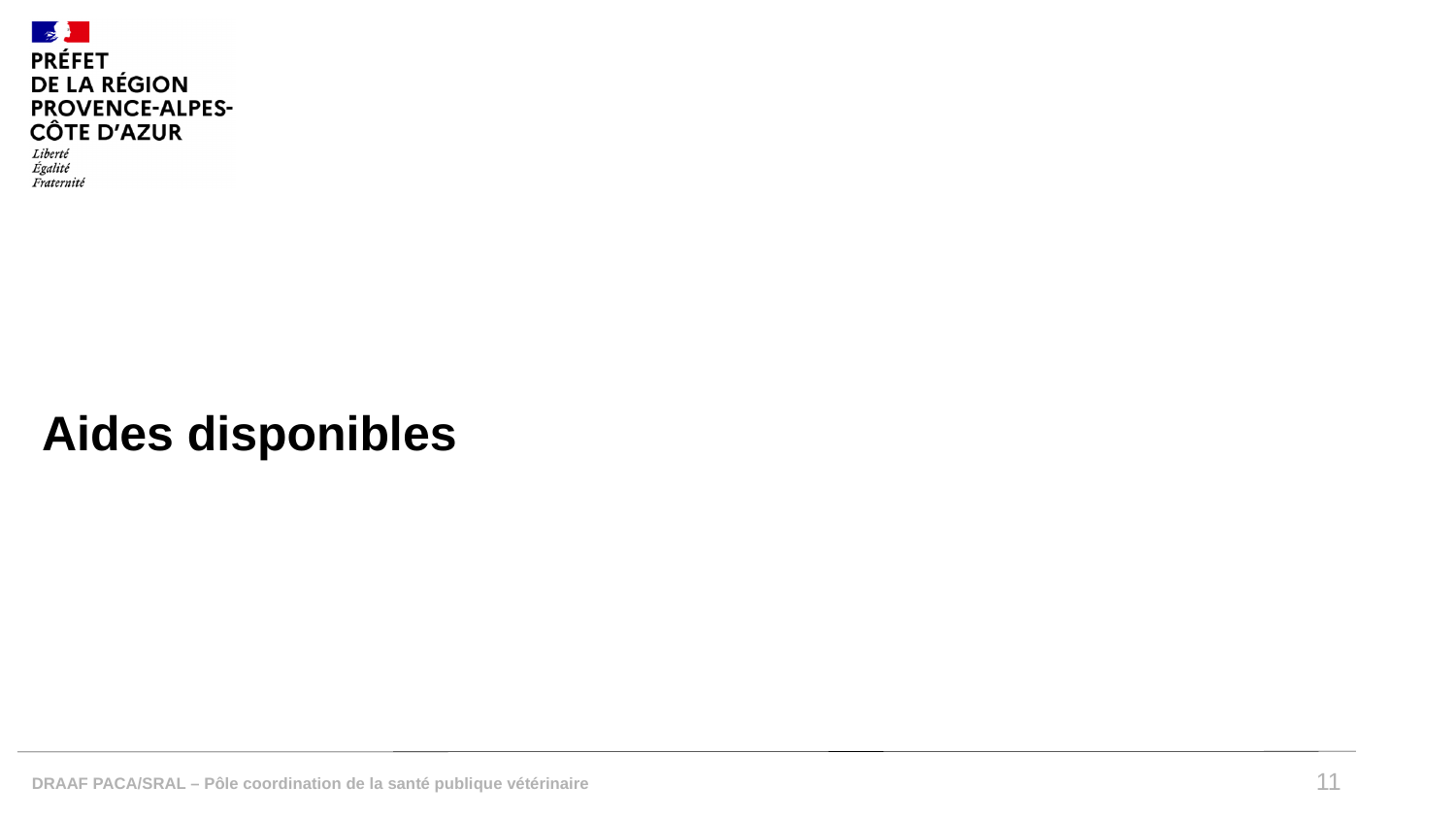

# Aides disponibles
11
DRAAF PACA/SRAL – Pôle coordination de la santé publique vétérinaire